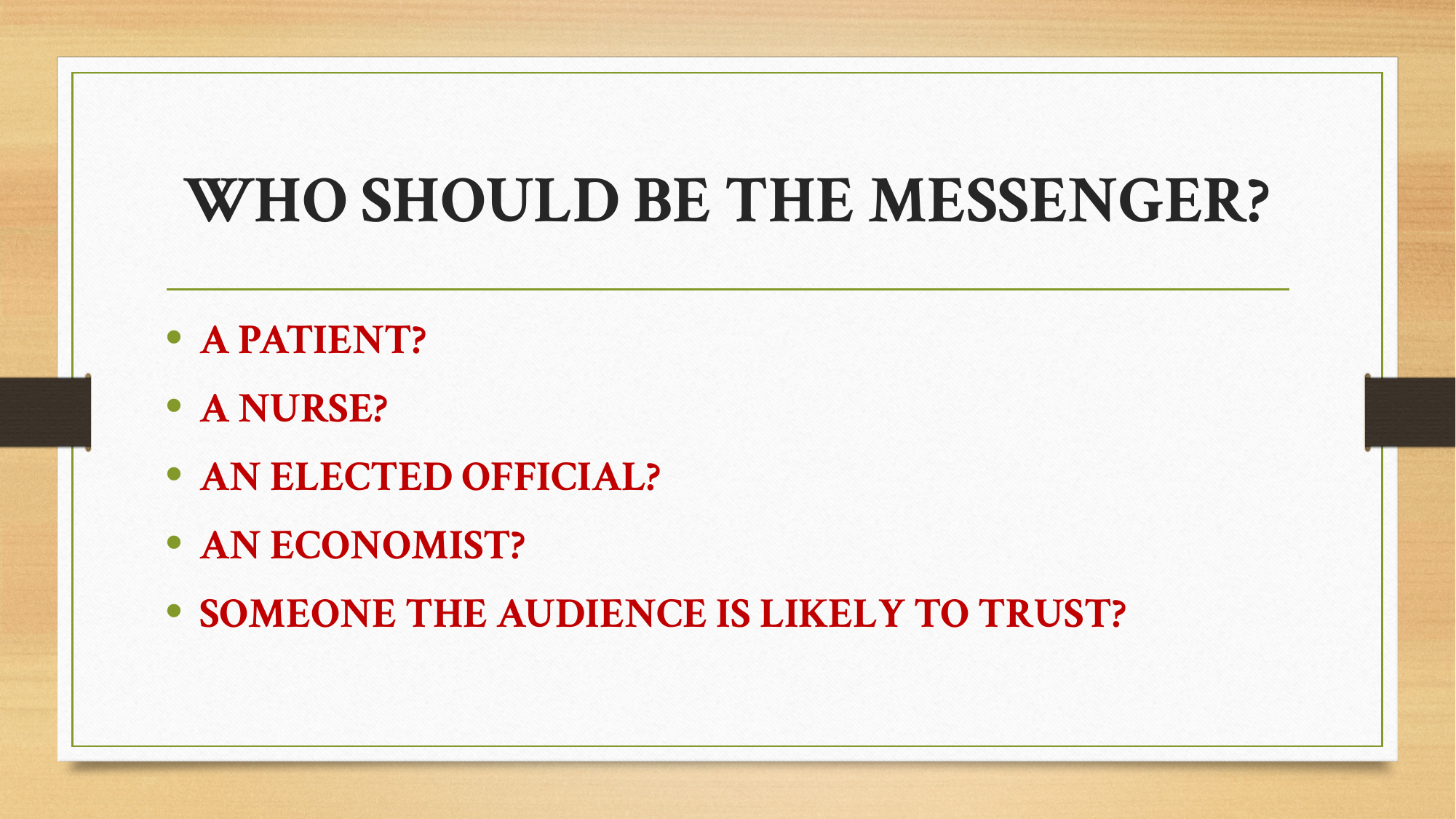

# WHO SHOULD BE THE MESSENGER?
A PATIENT?
A NURSE?
AN ELECTED OFFICIAL?
AN ECONOMIST?
SOMEONE THE AUDIENCE IS LIKELY TO TRUST?